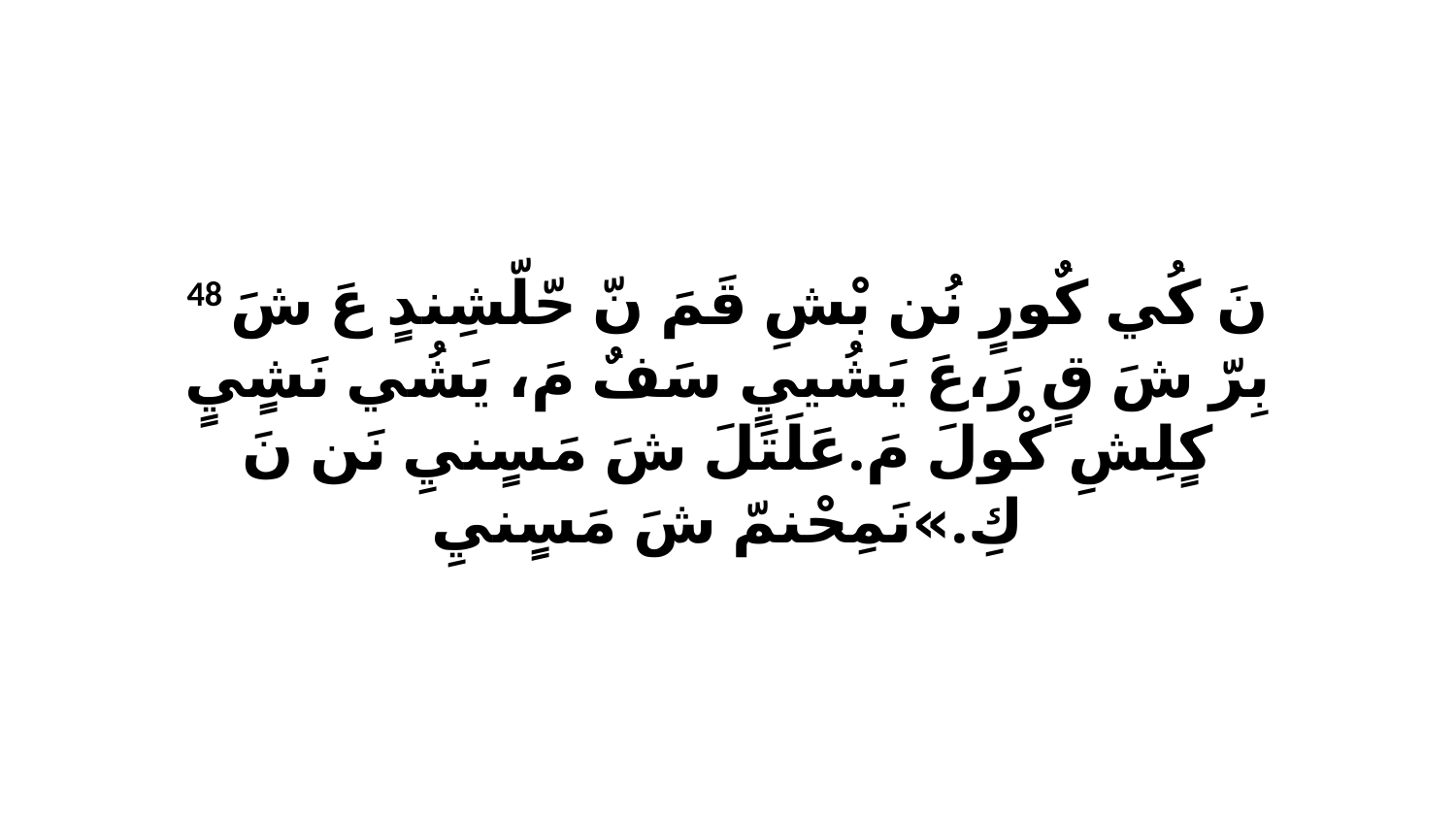

48 نَ كُي كٌورٍ نُن بْشِ قَمَ نّ حّلّشِندٍ عَ شَ بِرّ شَ قٍ رَ،عَ يَشُييٍ سَفٌ مَ، يَشُي نَشٍيٍ كٍلِشِ كْولَ مَ.عَلَتَلَ شَ مَسٍنيِ نَن نَ كِ.»نَمِحْنمّ شَ مَسٍنيِ